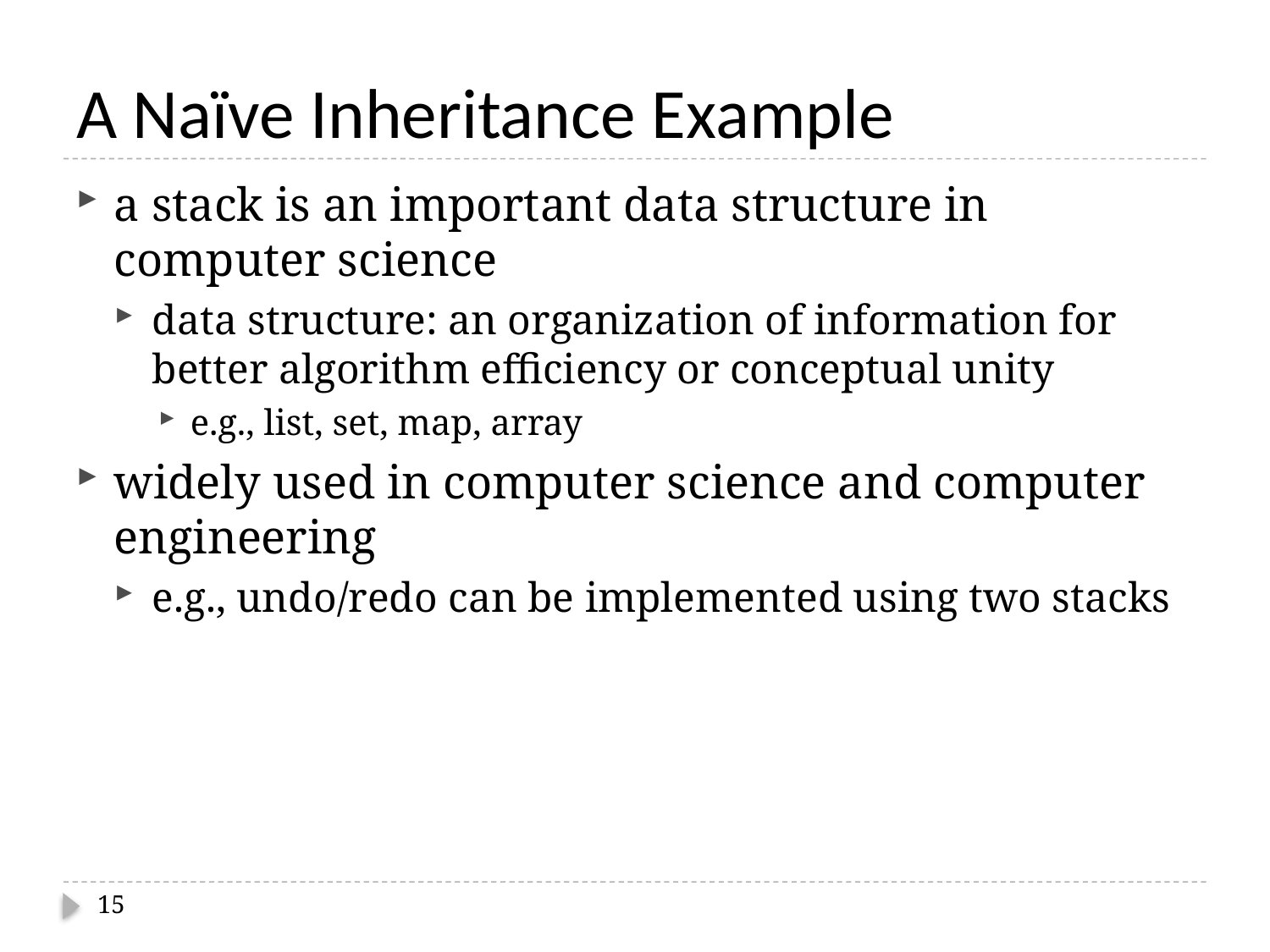

# A Naïve Inheritance Example
a stack is an important data structure in computer science
data structure: an organization of information for better algorithm efficiency or conceptual unity
e.g., list, set, map, array
widely used in computer science and computer engineering
e.g., undo/redo can be implemented using two stacks
15